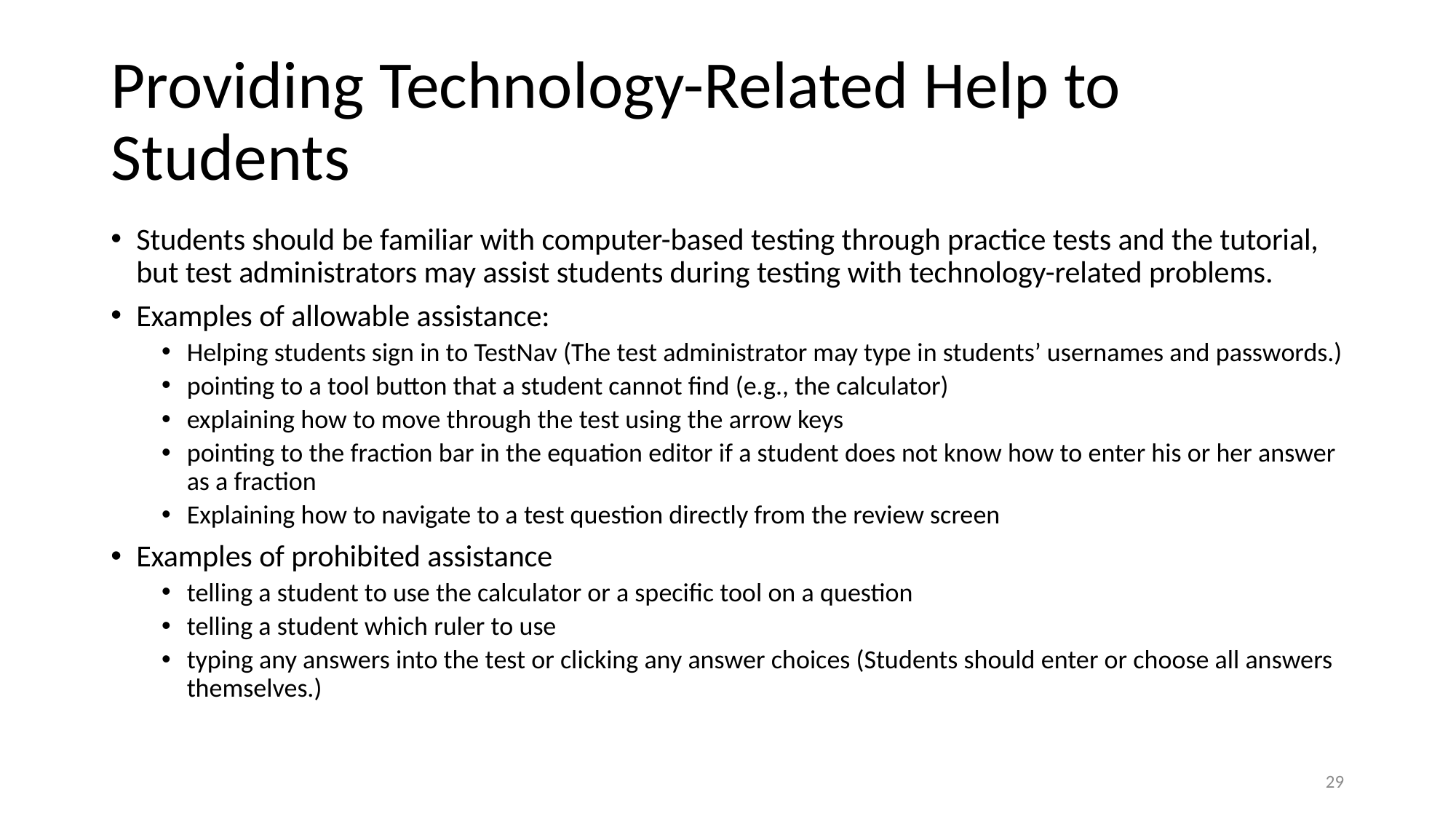

# Providing Technology-Related Help to Students
Students should be familiar with computer-based testing through practice tests and the tutorial, but test administrators may assist students during testing with technology-related problems.
Examples of allowable assistance:
Helping students sign in to TestNav (The test administrator may type in students’ usernames and passwords.)
pointing to a tool button that a student cannot find (e.g., the calculator)
explaining how to move through the test using the arrow keys
pointing to the fraction bar in the equation editor if a student does not know how to enter his or her answer as a fraction
Explaining how to navigate to a test question directly from the review screen
Examples of prohibited assistance
telling a student to use the calculator or a specific tool on a question
telling a student which ruler to use
typing any answers into the test or clicking any answer choices (Students should enter or choose all answers themselves.)
29